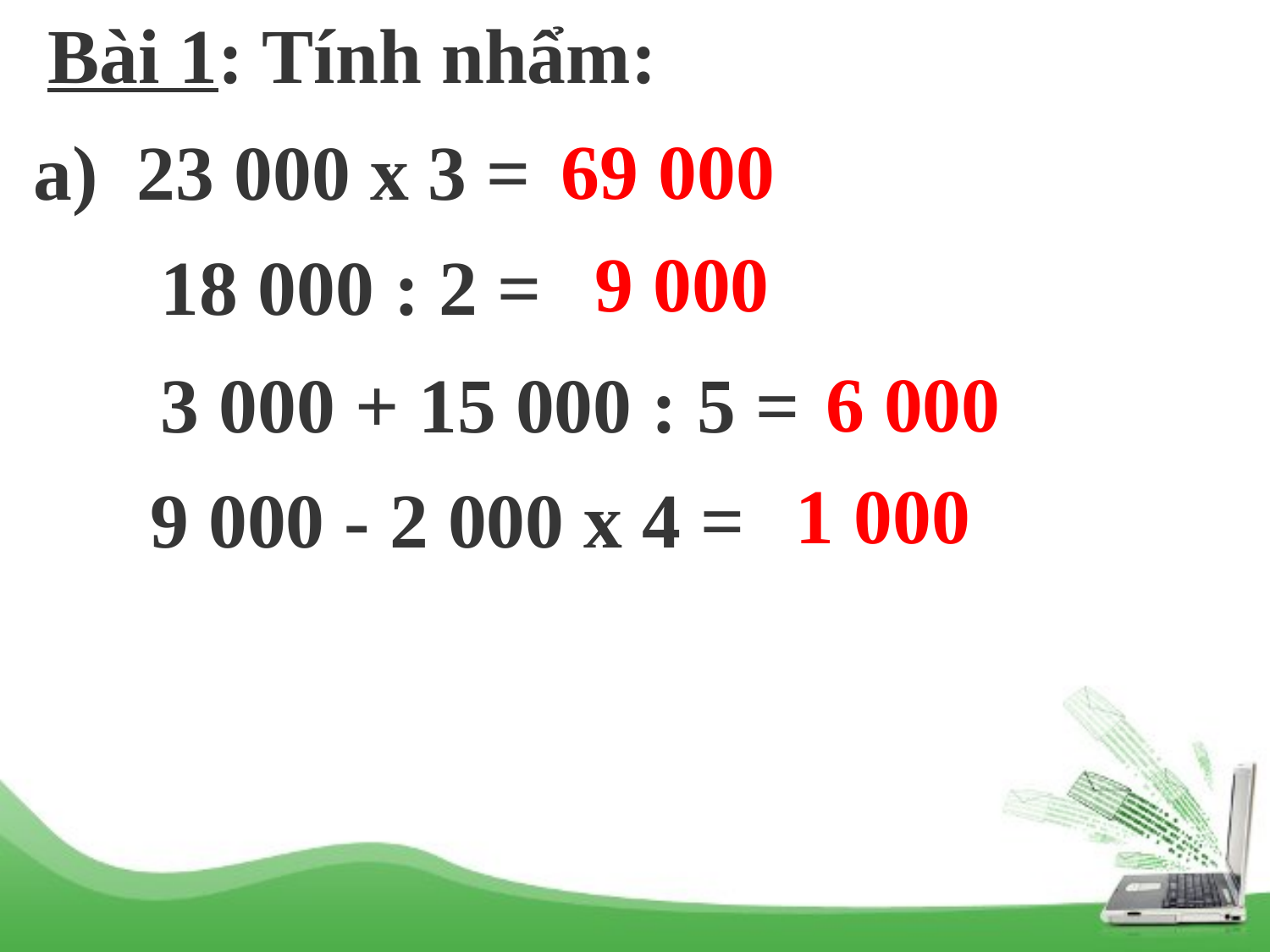

Bài 1: Tính nhẩm:
                          69 000
23 000 x 3 =
	9 000
	18 000 : 2 =
	 6 000
	3 000 + 15 000 : 5 =
vvv
	1 000
	9 000 - 2 000 x 4 =
6696